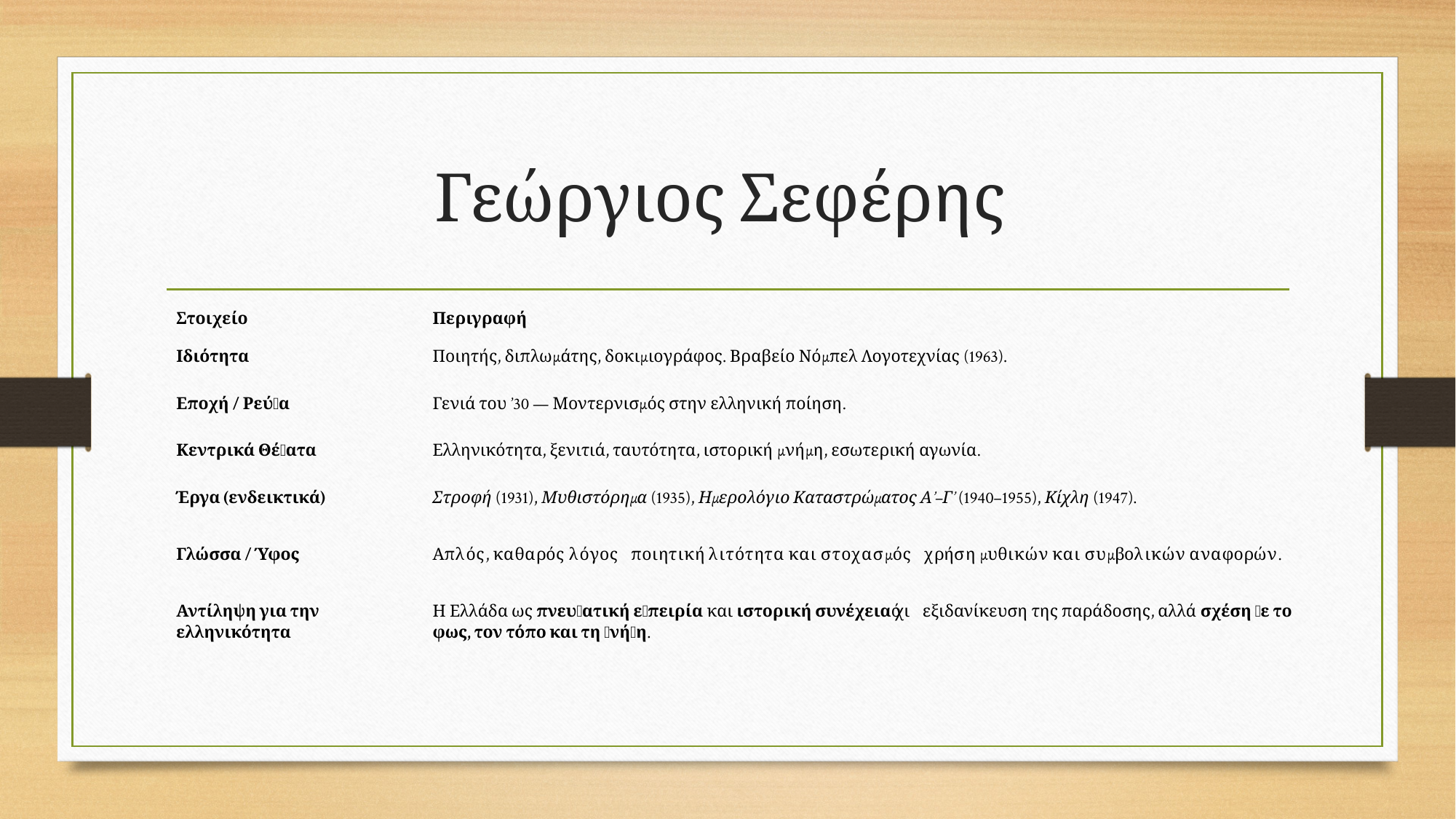

# Γεώργιος Σεφέρης
| Στοιχείο | Περιγραφή |
| --- | --- |
| Ιδιότητα | Ποιητής, διπλωμάτης, δοκιμιογράφος. Βραβείο Νόμπελ Λογοτεχνίας (1963). |
| Εποχή / Ρεύμα | Γενιά του ’30 — Μοντερνισμός στην ελληνική ποίηση. |
| Κεντρικά Θέματα | Ελληνικότητα, ξενιτιά, ταυτότητα, ιστορική μνήμη, εσωτερική αγωνία. |
| Έργα (ενδεικτικά) | Στροφή (1931), Μυθιστόρημα (1935), Ημερολόγιο Καταστρώματος Α’–Γ’ (1940–1955), Κίχλη (1947). |
| Γλώσσα / Ύφος | Απλός, καθαρός λόγος∙ ποιητική λιτότητα και στοχασμός∙ χρήση μυθικών και συμβολικών αναφορών. |
| Αντίληψη για την ελληνικότητα | Η Ελλάδα ως πνευματική εμπειρία και ιστορική συνέχεια∙ όχι εξιδανίκευση της παράδοσης, αλλά σχέση με το φως, τον τόπο και τη μνήμη. |